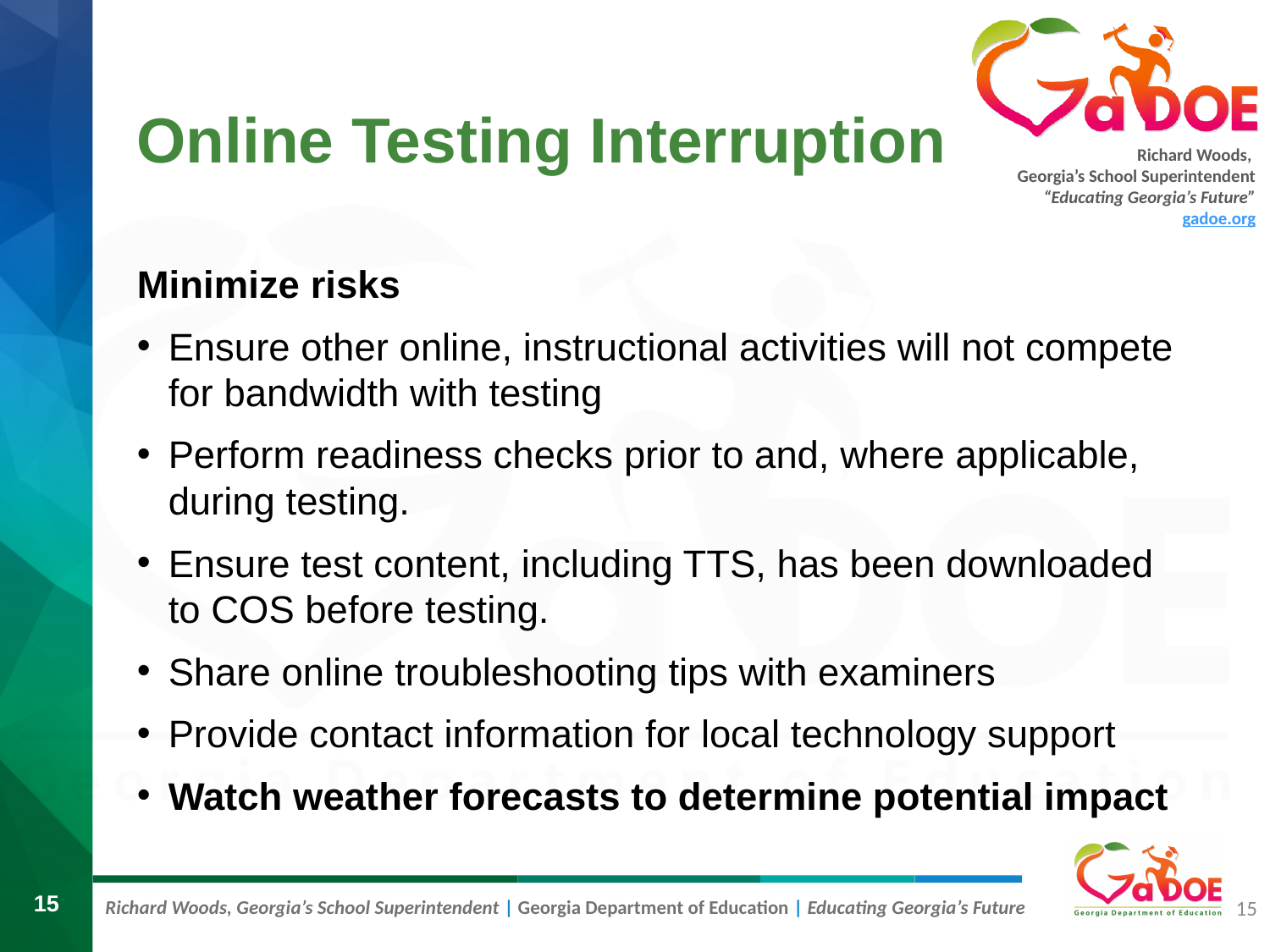

# Online Testing Interruption
Minimize risks
Ensure other online, instructional activities will not compete for bandwidth with testing
Perform readiness checks prior to and, where applicable, during testing.
Ensure test content, including TTS, has been downloaded  to COS before testing.
Share online troubleshooting tips with examiners
Provide contact information for local technology support
Watch weather forecasts to determine potential impact

15